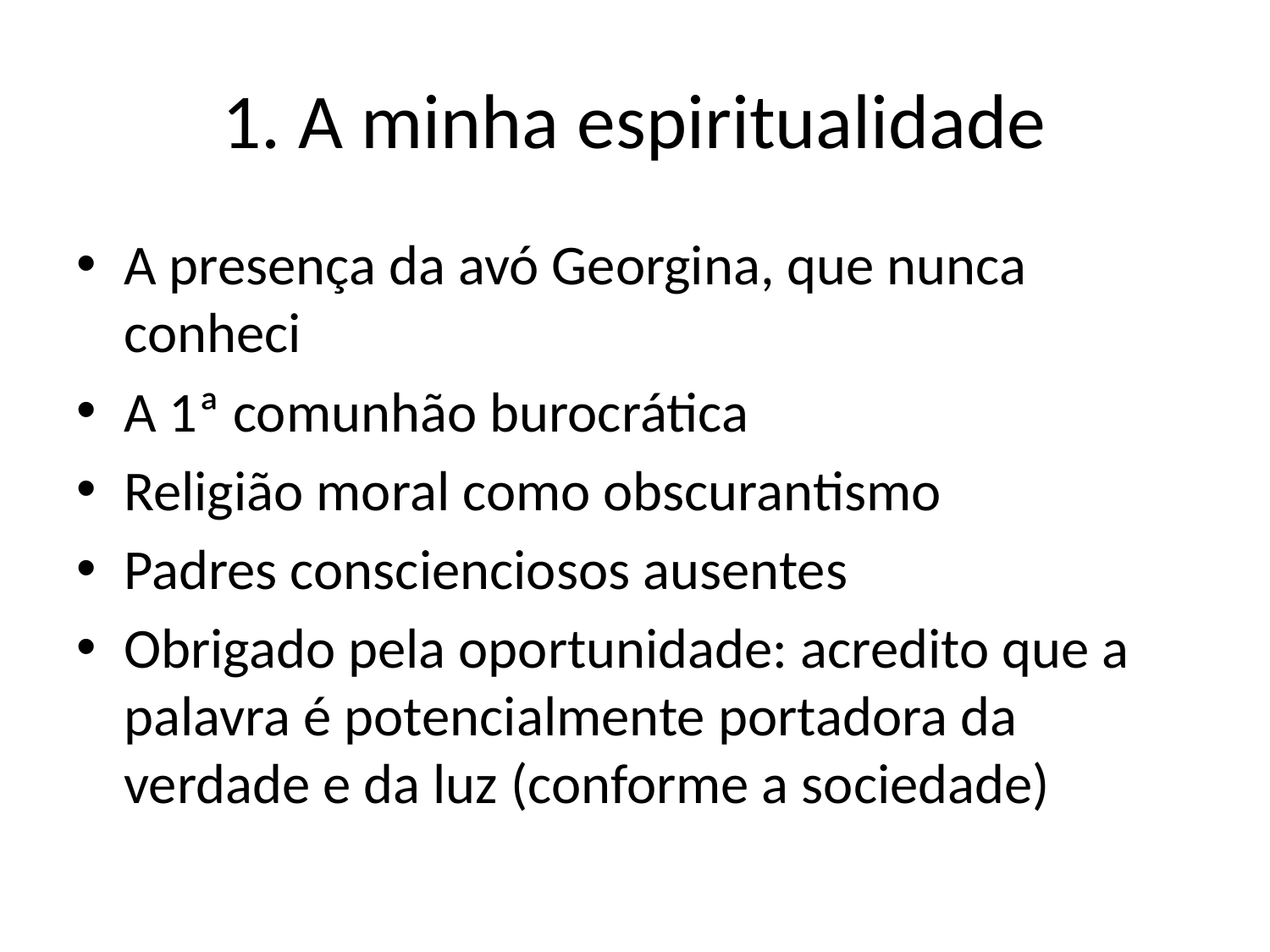

# 1. A minha espiritualidade
A presença da avó Georgina, que nunca conheci
A 1ª comunhão burocrática
Religião moral como obscurantismo
Padres conscienciosos ausentes
Obrigado pela oportunidade: acredito que a palavra é potencialmente portadora da verdade e da luz (conforme a sociedade)